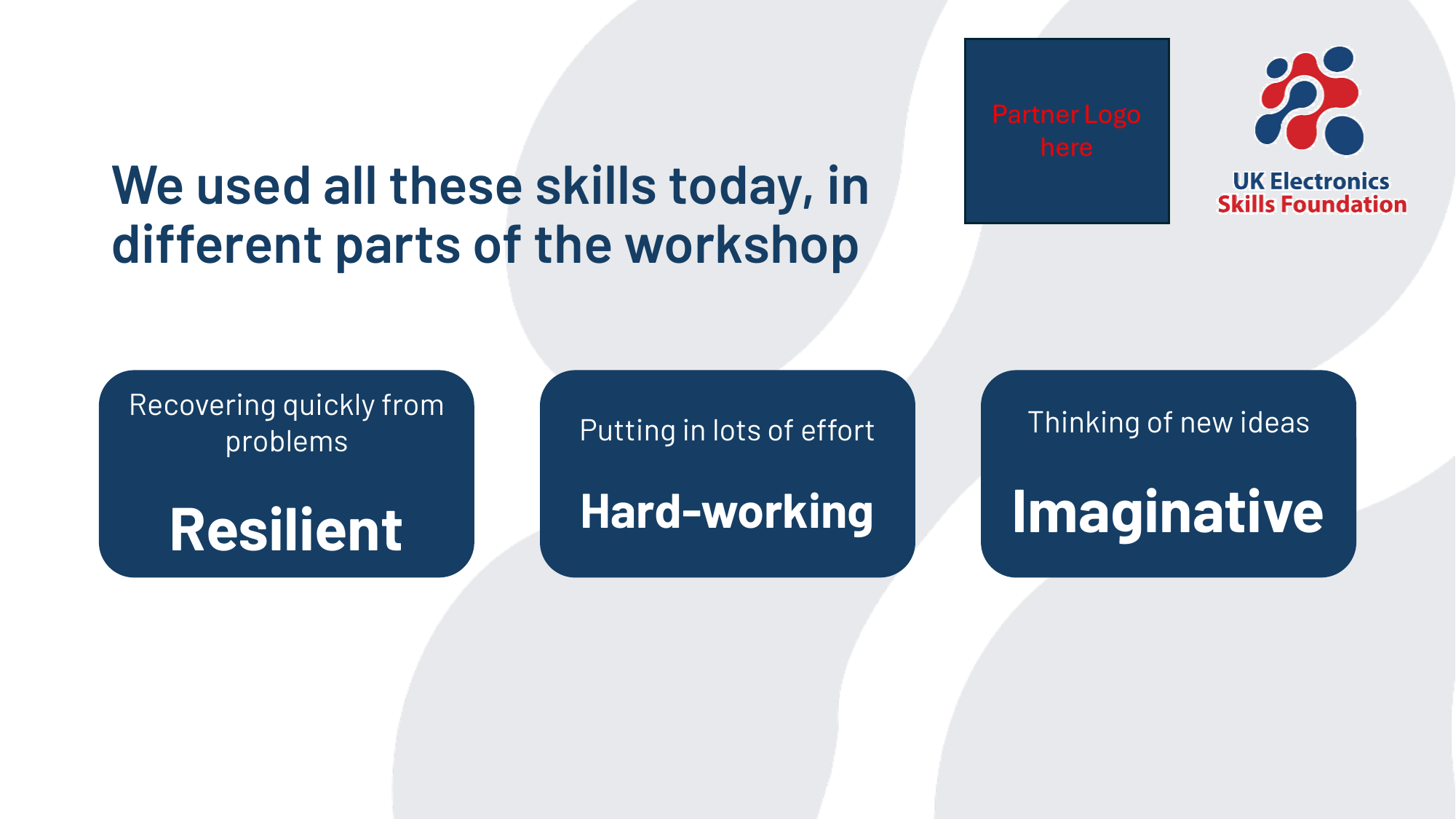

# We used all these skills today, in different parts of the workshop
Recovering quickly from problems

Resilient
Putting in lots of effort

Hard-working
Thinking of new ideas

Imaginative